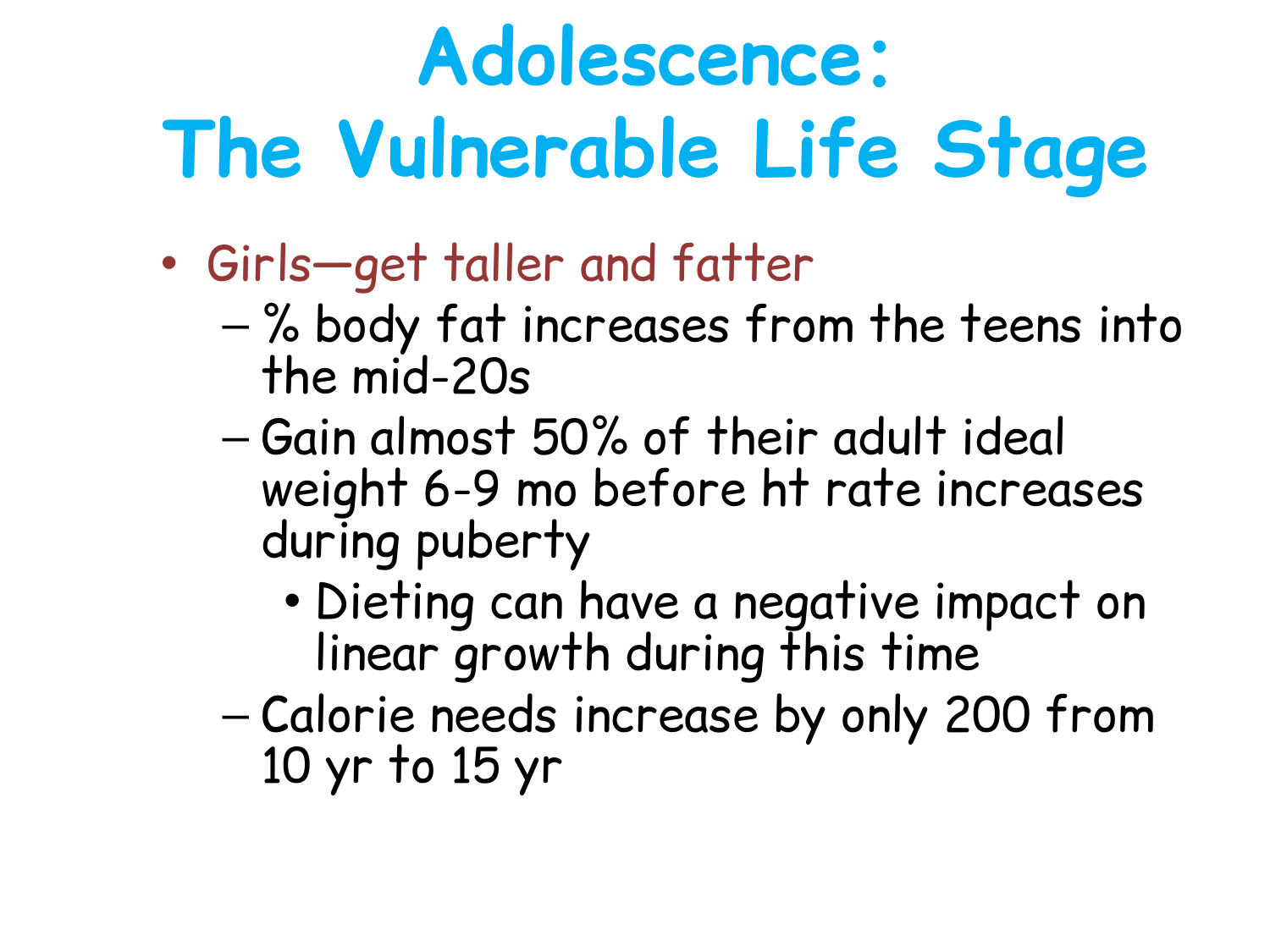

# Adolescence: The Vulnerable Life Stage
Girls—get taller and fatter
% body fat increases from the teens into the mid-20s
Gain almost 50% of their adult ideal weight 6-9 mo before ht rate increases during puberty
Dieting can have a negative impact on linear growth during this time
Calorie needs increase by only 200 from 10 yr to 15 yr